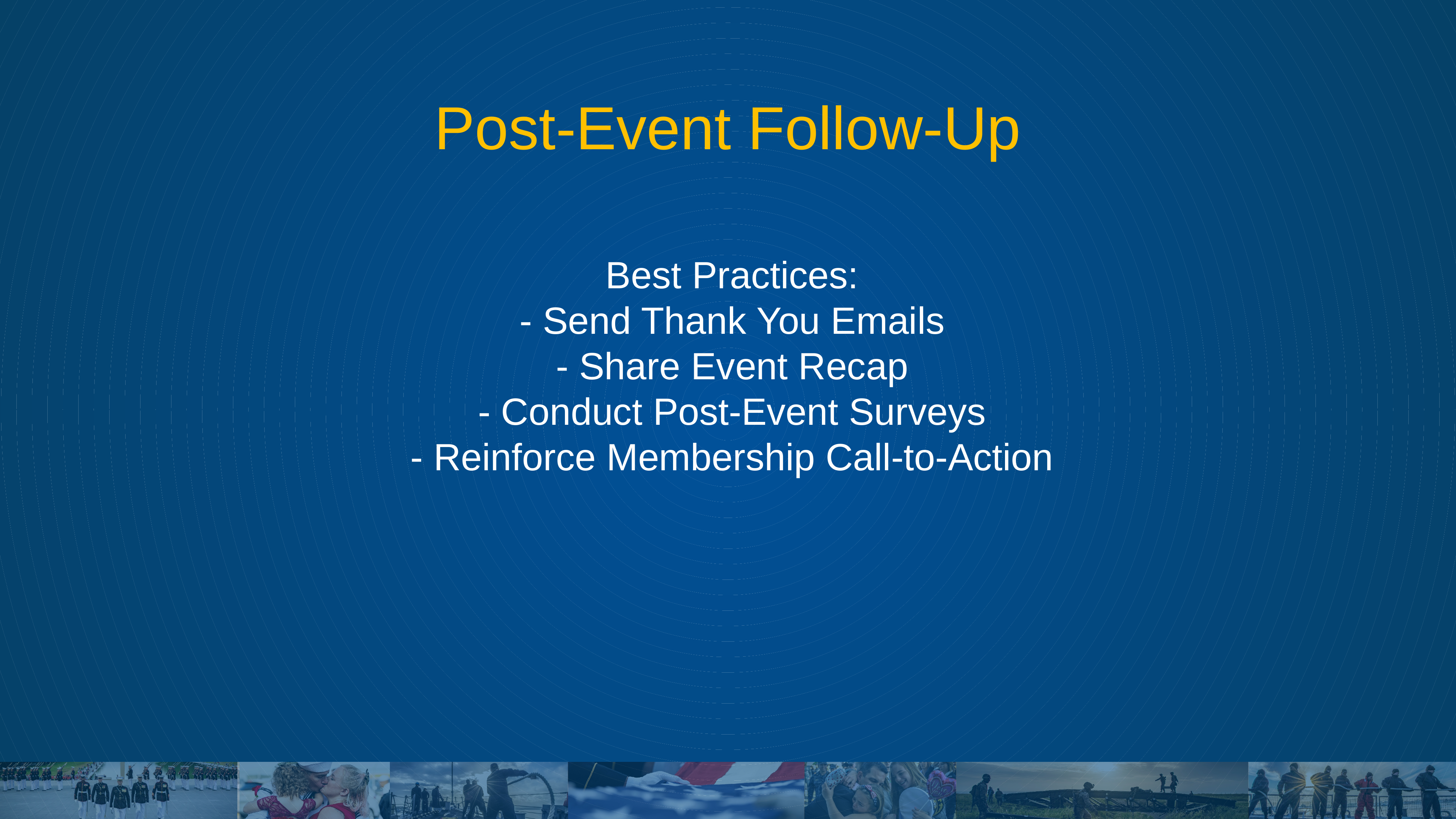

# Post-Event Follow-Up

Best Practices:
- Send Thank You Emails
- Share Event Recap
- Conduct Post-Event Surveys
- Reinforce Membership Call-to-Action